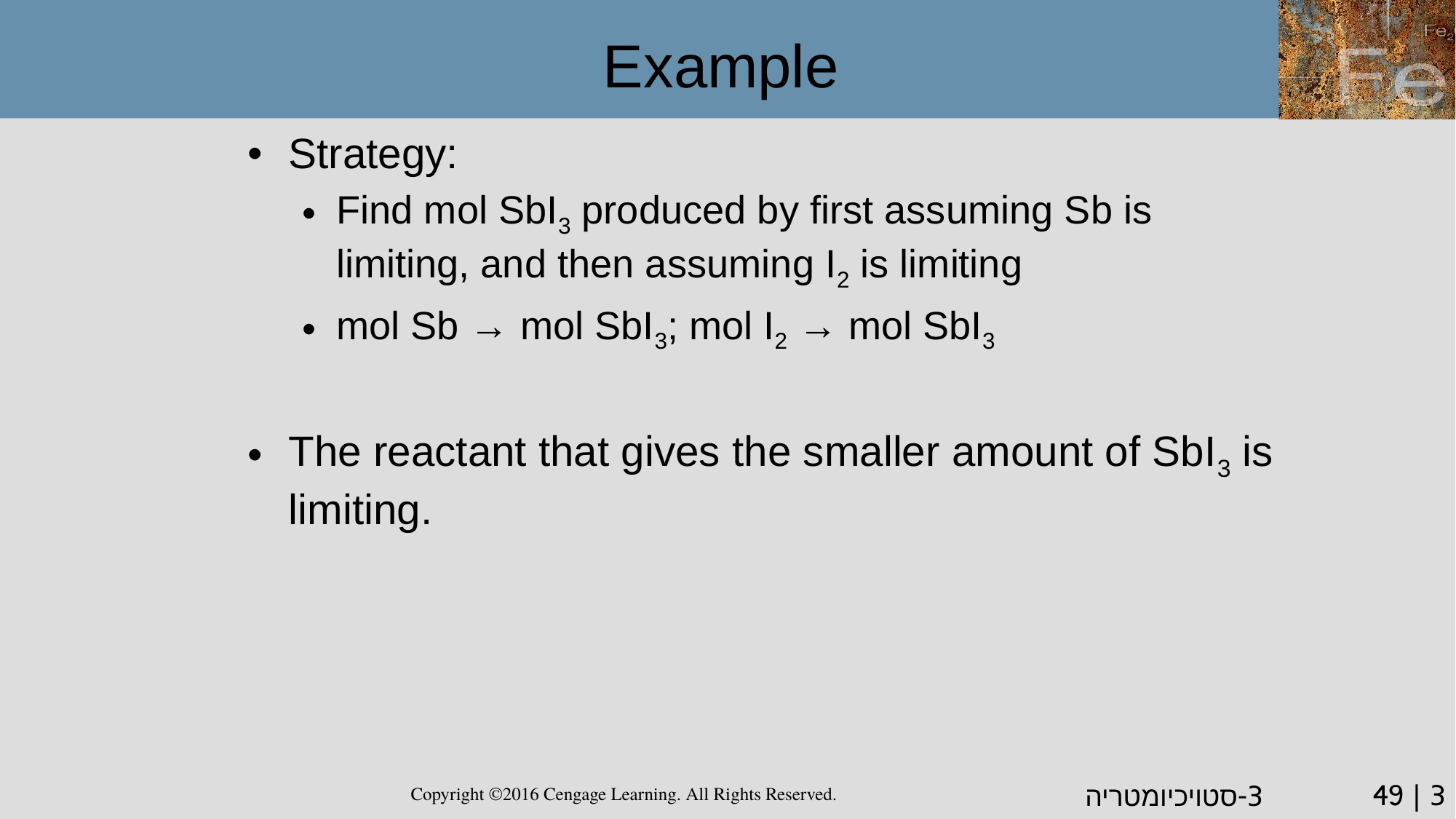

Example
Strategy:
Find mol SbI3 produced by first assuming Sb is limiting, and then assuming I2 is limiting
mol Sb → mol SbI3; mol I2 → mol SbI3

The reactant that gives the smaller amount of SbI3 is limiting.
3 | 49
3-סטויכיומטריה